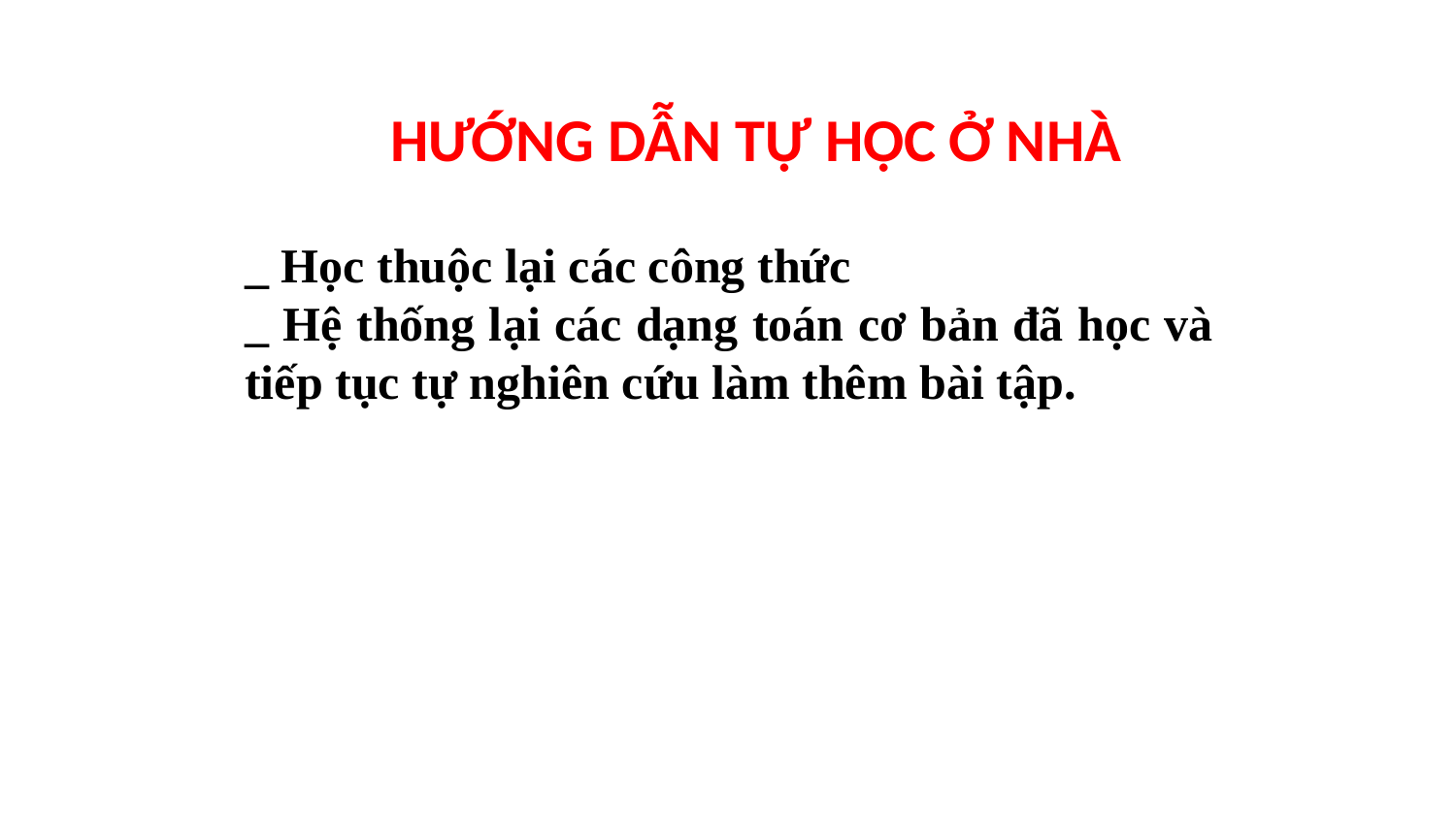

HƯỚNG DẪN TỰ HỌC Ở NHÀ
_ Học thuộc lại các công thức
_ Hệ thống lại các dạng toán cơ bản đã học và tiếp tục tự nghiên cứu làm thêm bài tập.